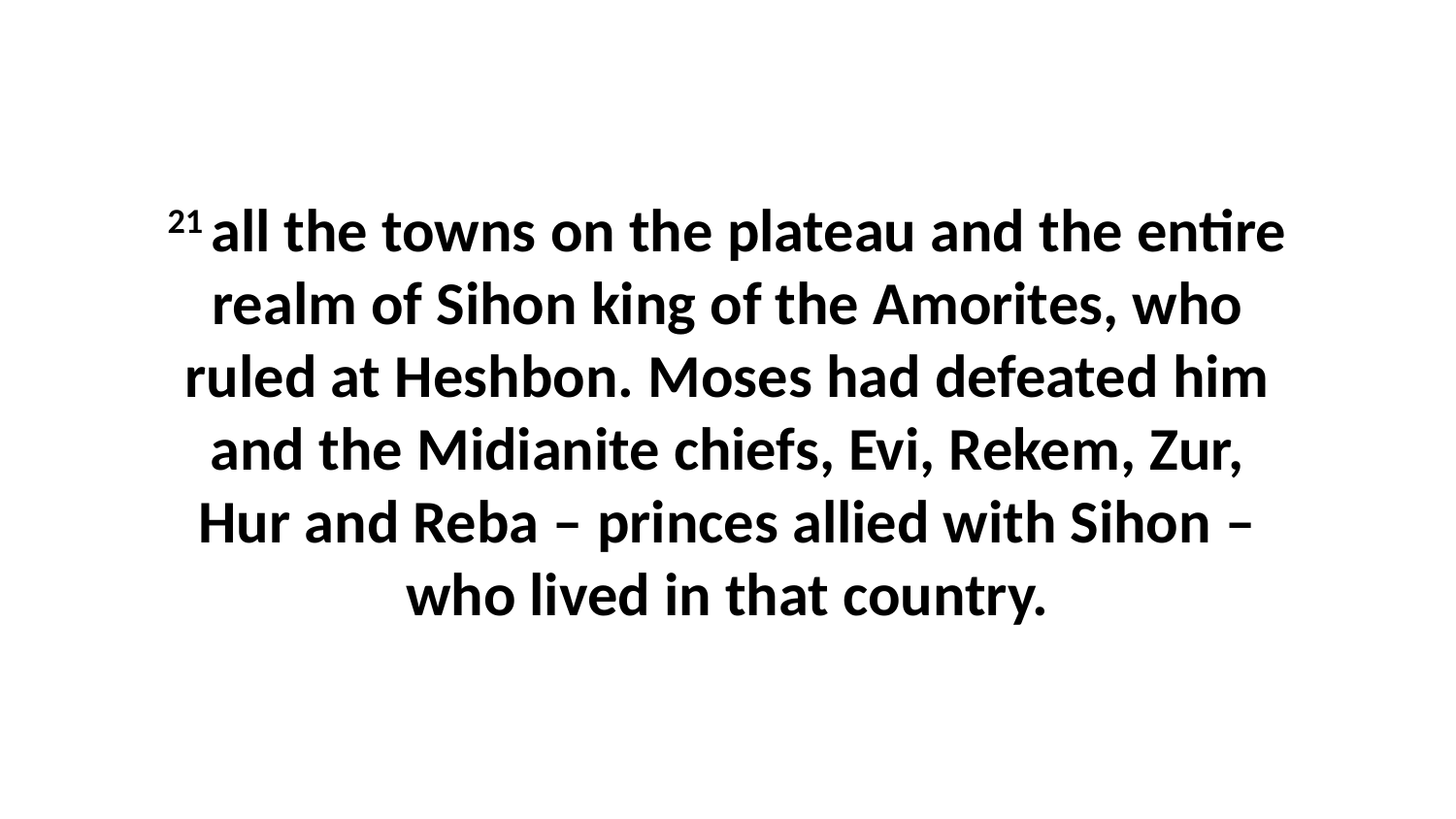

21 all the towns on the plateau and the entire realm of Sihon king of the Amorites, who ruled at Heshbon. Moses had defeated him and the Midianite chiefs, Evi, Rekem, Zur, Hur and Reba – princes allied with Sihon – who lived in that country.